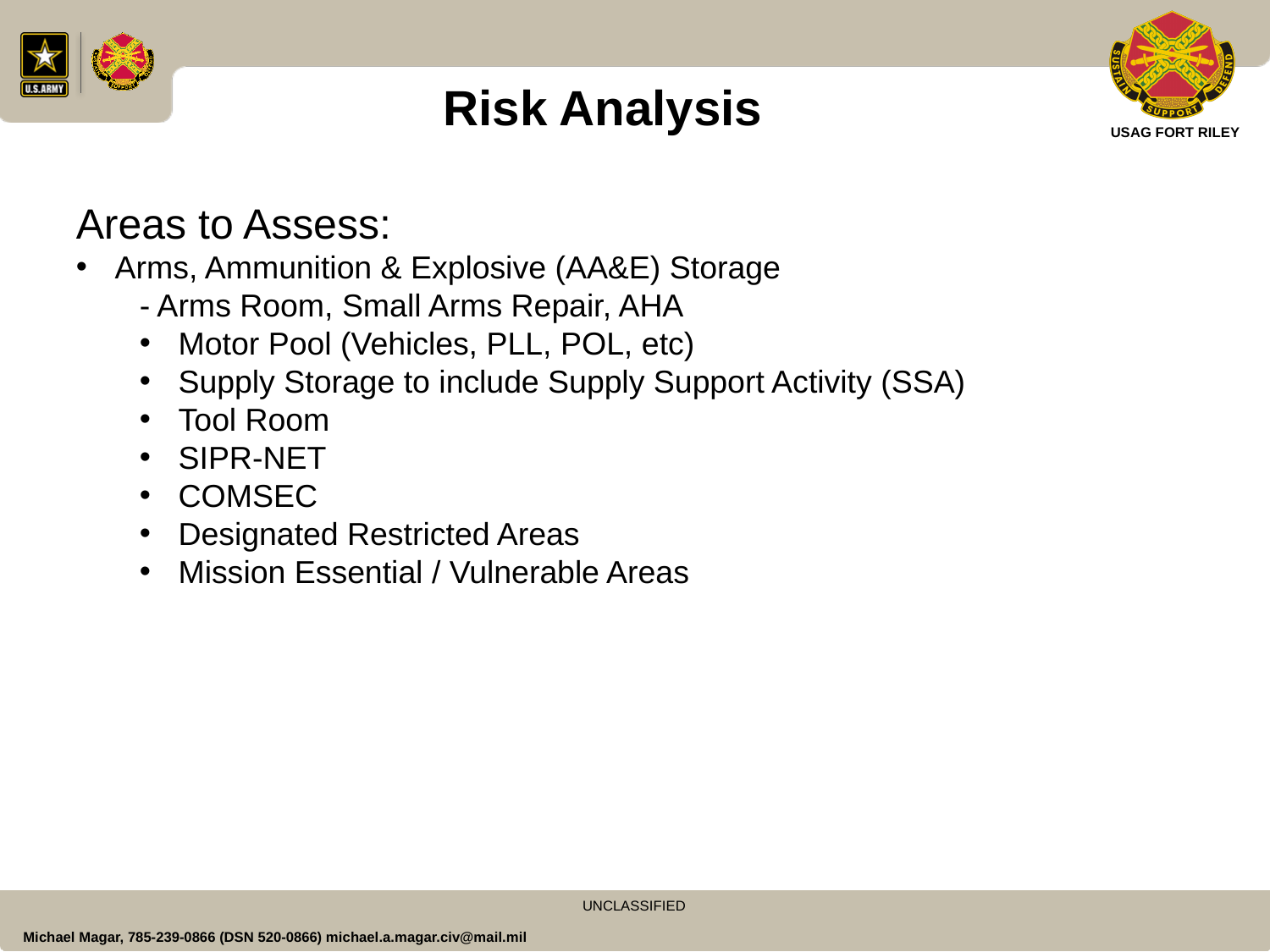

Risk Analysis
Areas to Assess:
 Arms, Ammunition & Explosive (AA&E) Storage
- Arms Room, Small Arms Repair, AHA
 Motor Pool (Vehicles, PLL, POL, etc)
 Supply Storage to include Supply Support Activity (SSA)
 Tool Room
 SIPR-NET
 COMSEC
 Designated Restricted Areas
 Mission Essential / Vulnerable Areas